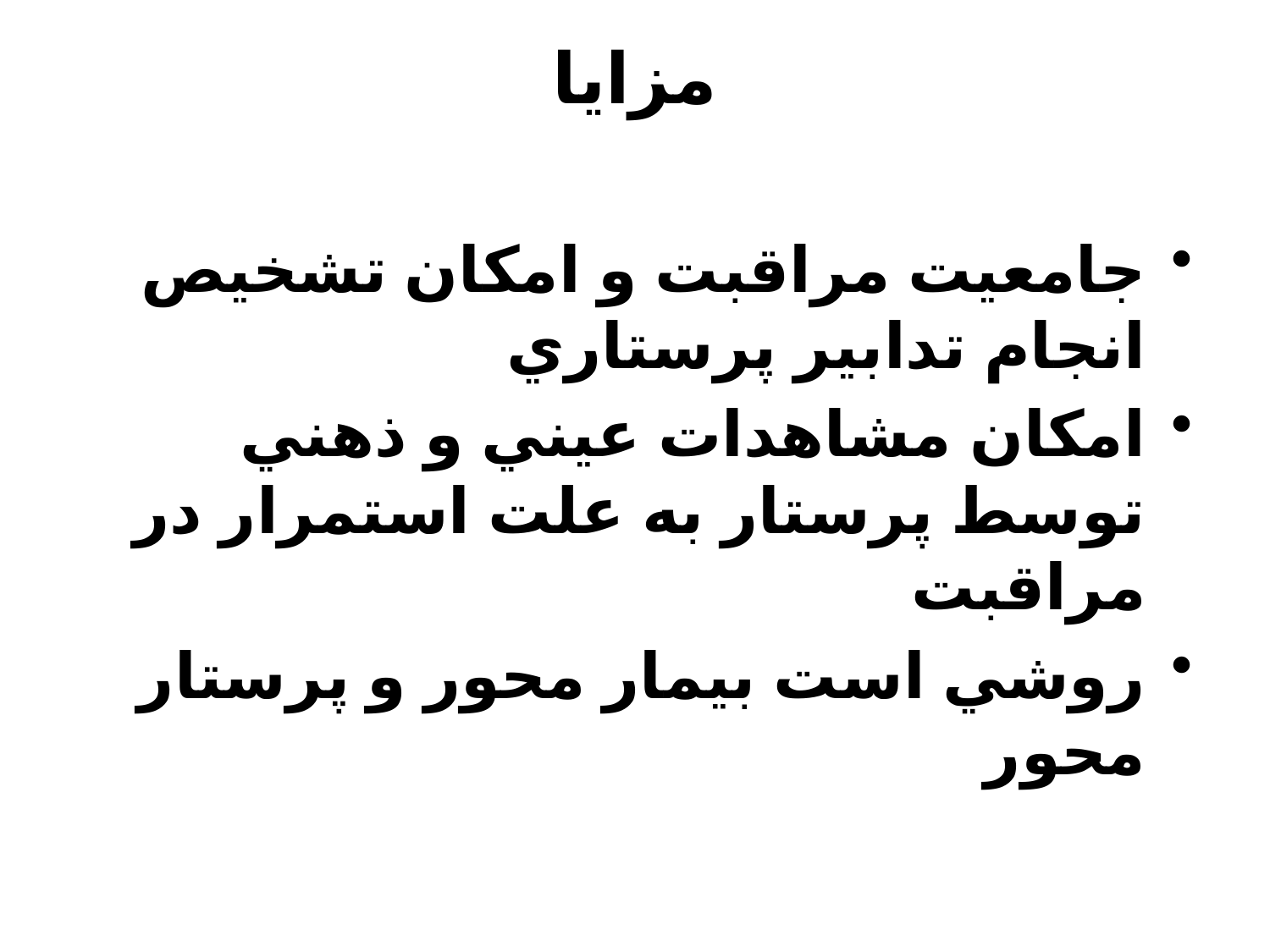

# مزايا
جامعيت مراقبت و امكان تشخيص انجام تدابير پرستاري
امكان مشاهدات عيني و ذهني توسط پرستار به علت استمرار در مراقبت
روشي است بيمار محور و پرستار محور